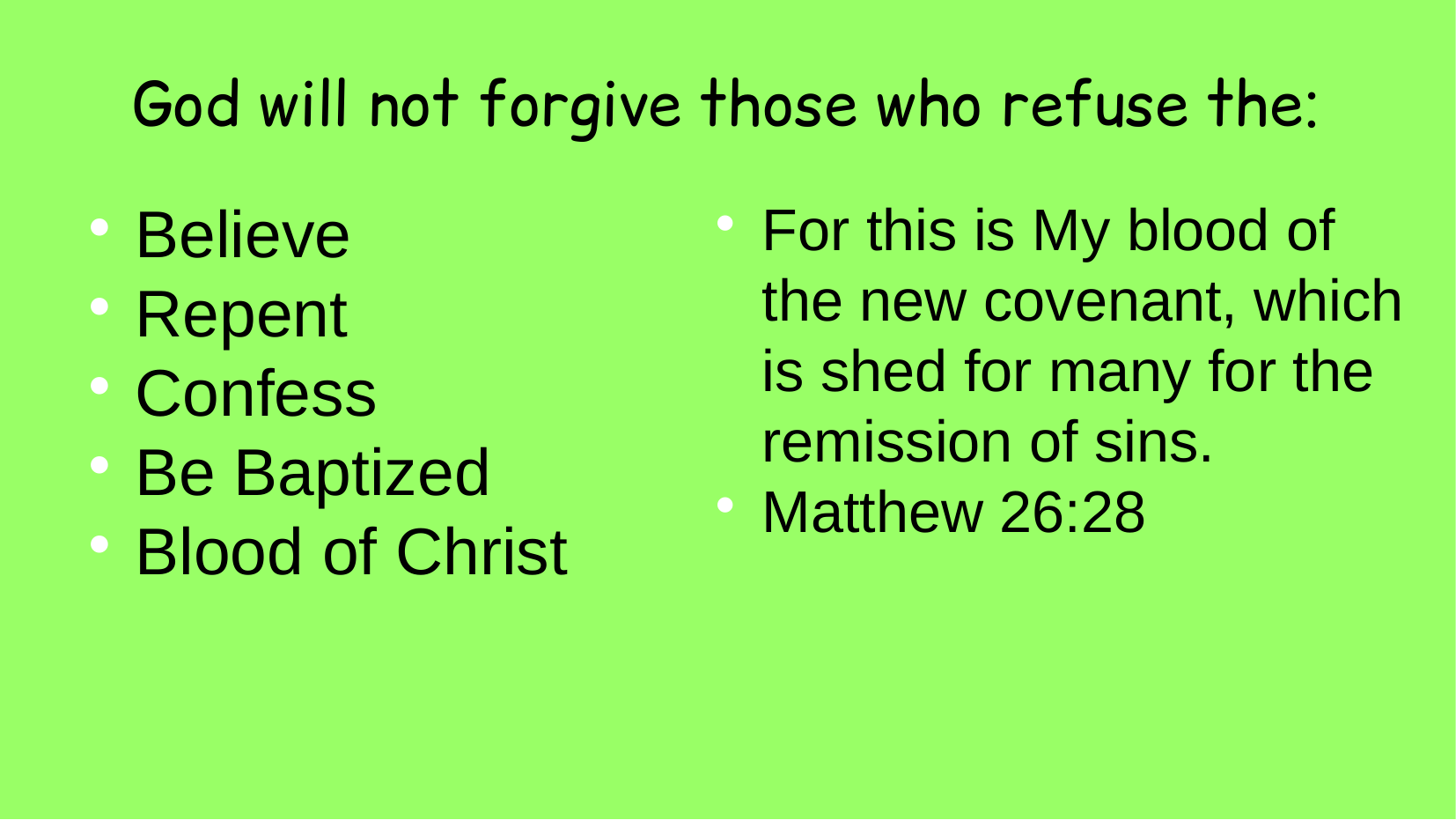

God will not forgive those who refuse the:
Believe
Repent
Confess
Be Baptized
Blood of Christ
For this is My blood of the new covenant, which is shed for many for the remission of sins.
Matthew 26:28